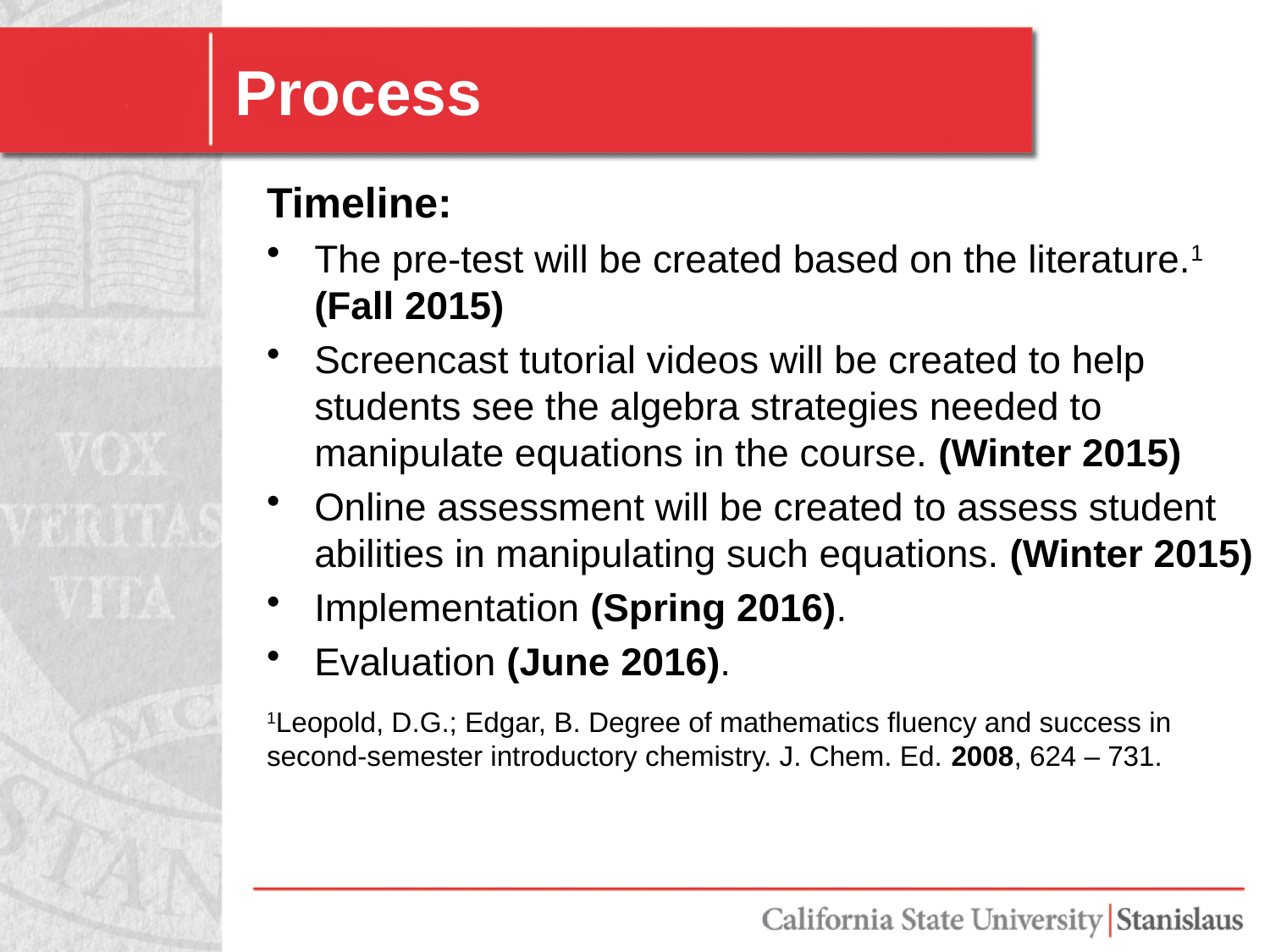

# Process
Timeline:
The pre-test will be created based on the literature.1  (Fall 2015)
Screencast tutorial videos will be created to help students see the algebra strategies needed to manipulate equations in the course. (Winter 2015)
Online assessment will be created to assess student abilities in manipulating such equations. (Winter 2015)
Implementation (Spring 2016).
Evaluation (June 2016).

1Leopold, D.G.; Edgar, B. Degree of mathematics fluency and success in second-semester introductory chemistry. J. Chem. Ed. 2008, 624 – 731.